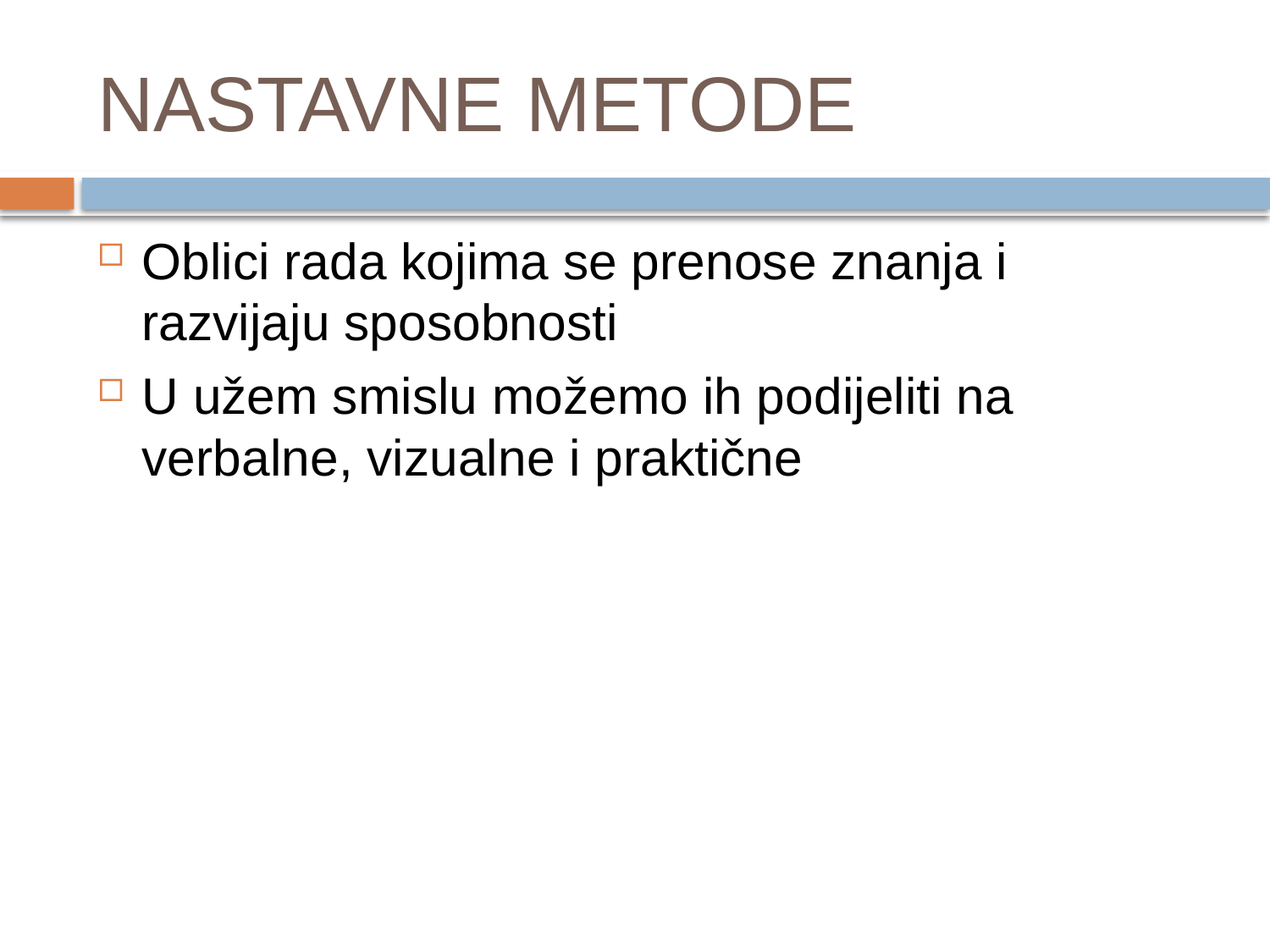

# NASTAVNE METODE
Oblici rada kojima se prenose znanja i razvijaju sposobnosti
U užem smislu možemo ih podijeliti na verbalne, vizualne i praktične